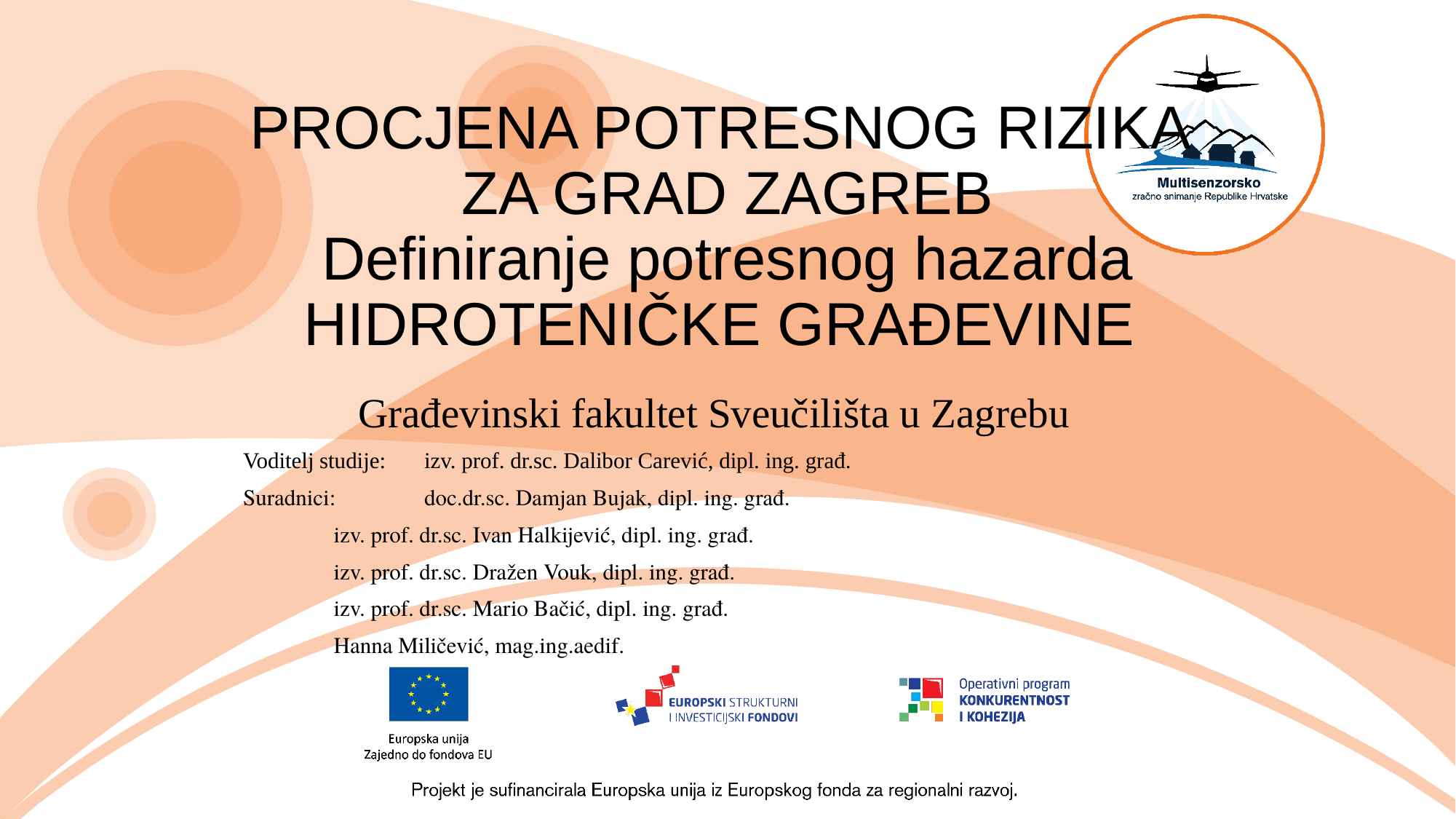

# PROCJENA POTRESNOG RIZIKA ZA GRAD ZAGREB Definiranje potresnog hazarda HIDROTENIČKE GRAĐEVINE
Građevinski fakultet Sveučilišta u Zagrebu
Voditelj studije:		izv. prof. dr.sc. Dalibor Carević, dipl. ing. građ.
Suradnici:			doc.dr.sc. Damjan Bujak, dipl. ing. građ.
			izv. prof. dr.sc. Ivan Halkijević, dipl. ing. građ.
			izv. prof. dr.sc. Dražen Vouk, dipl. ing. građ.
			izv. prof. dr.sc. Mario Bačić, dipl. ing. građ.
			Hanna Miličević, mag.ing.aedif.